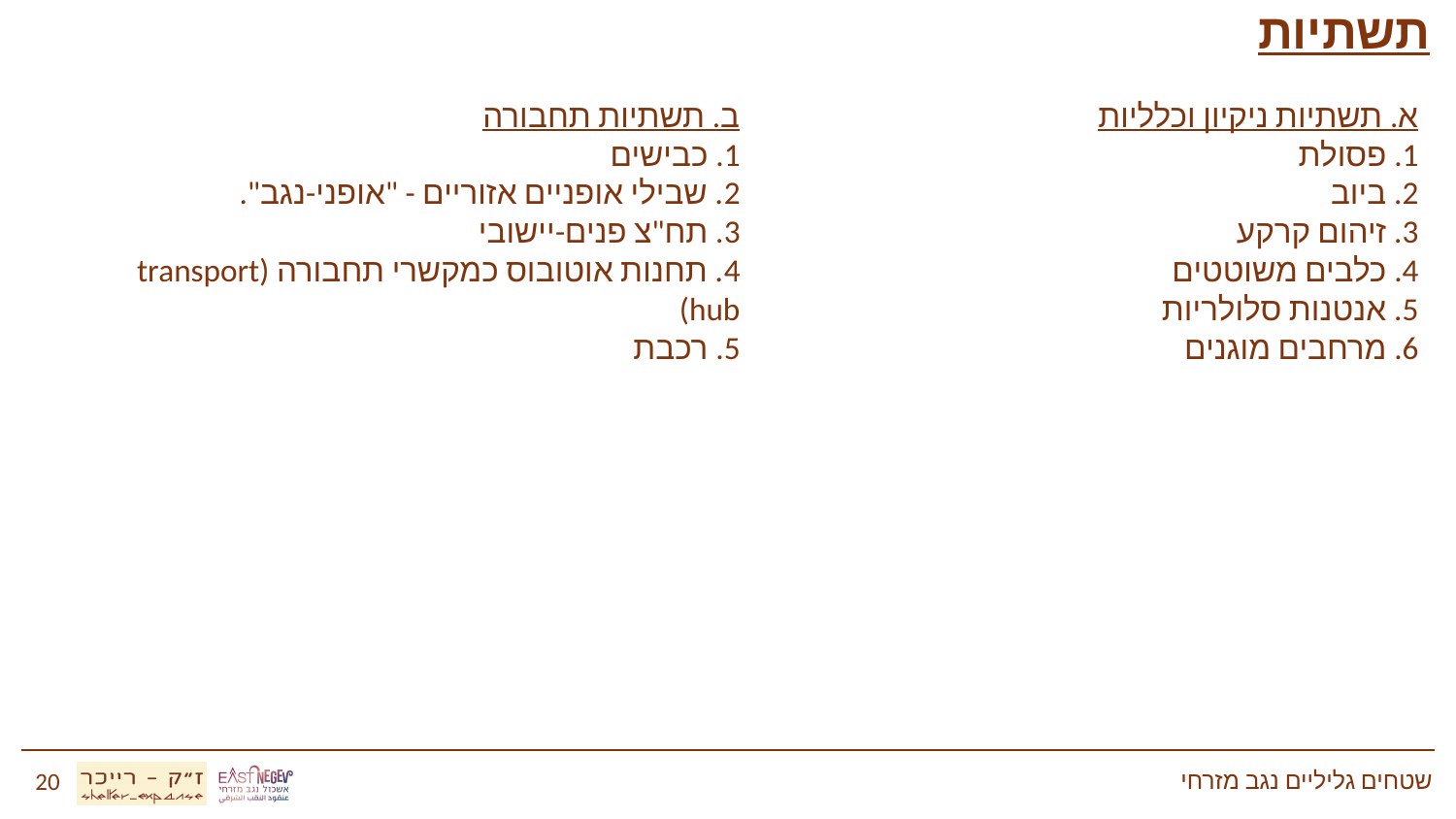

תשתיות
ב. תשתיות תחבורה
1. כבישים
2. שבילי אופניים אזוריים - "אופני-נגב".
3. תח"צ פנים-יישובי
4. תחנות אוטובוס כמקשרי תחבורה (transport hub)
5. רכבת
א. תשתיות ניקיון וכלליות
1. פסולת
2. ביוב
3. זיהום קרקע
4. כלבים משוטטים
5. אנטנות סלולריות
6. מרחבים מוגנים